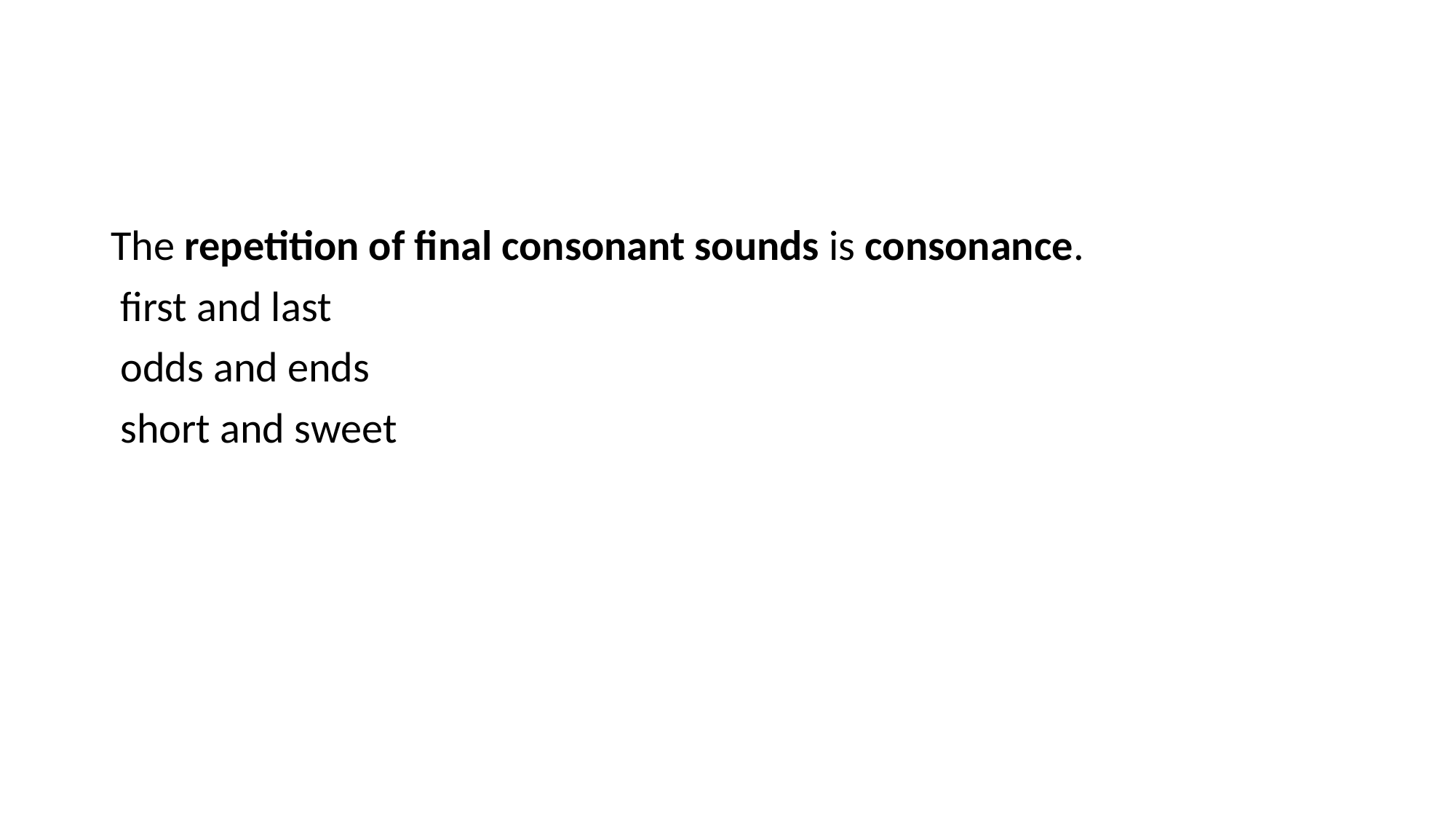

The repetition of final consonant sounds is consonance.
 first and last
 odds and ends
 short and sweet